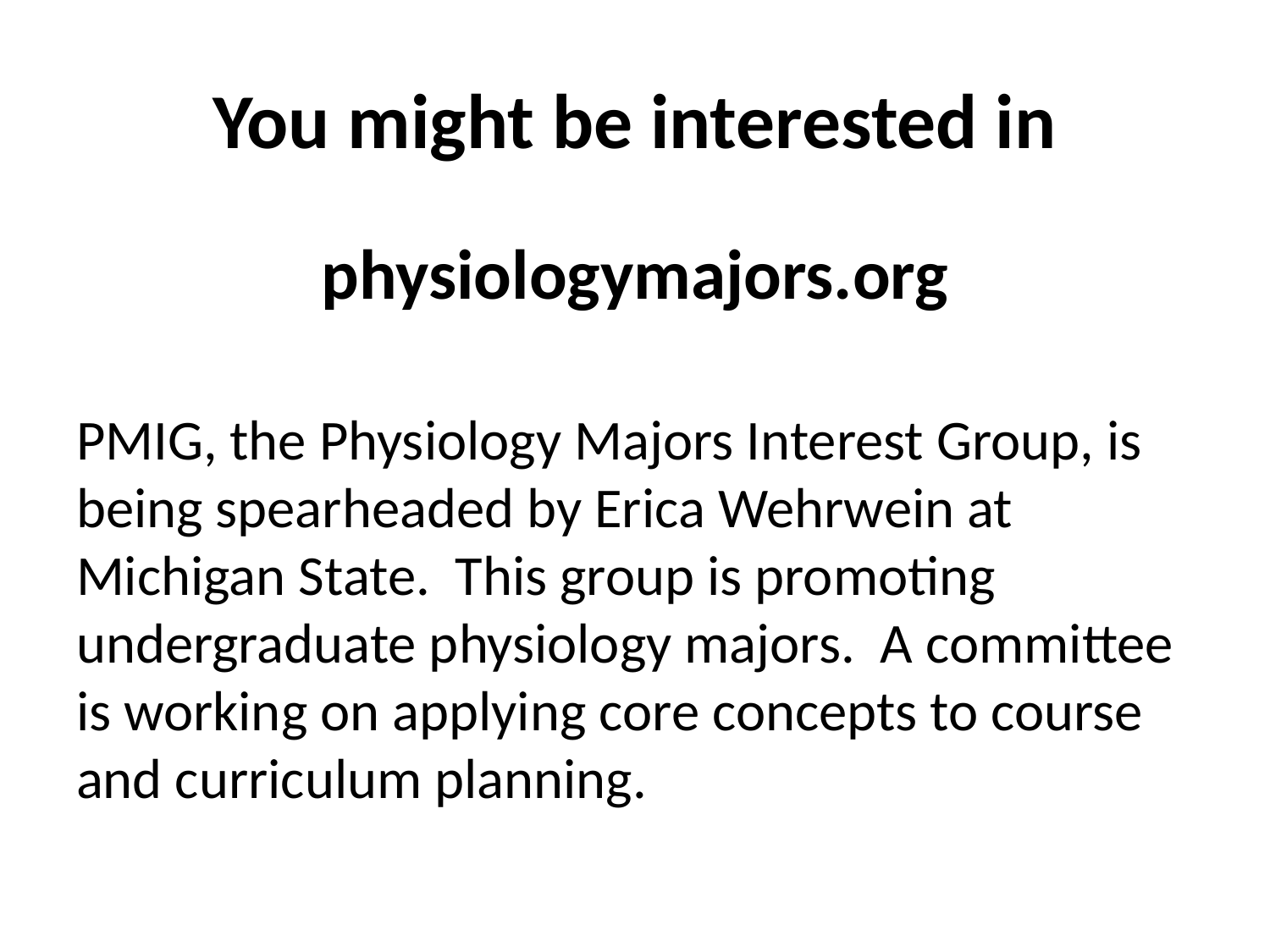

# You might be interested in
physiologymajors.org

PMIG, the Physiology Majors Interest Group, is being spearheaded by Erica Wehrwein at Michigan State.  This group is promoting undergraduate physiology majors.  A committee is working on applying core concepts to course and curriculum planning.